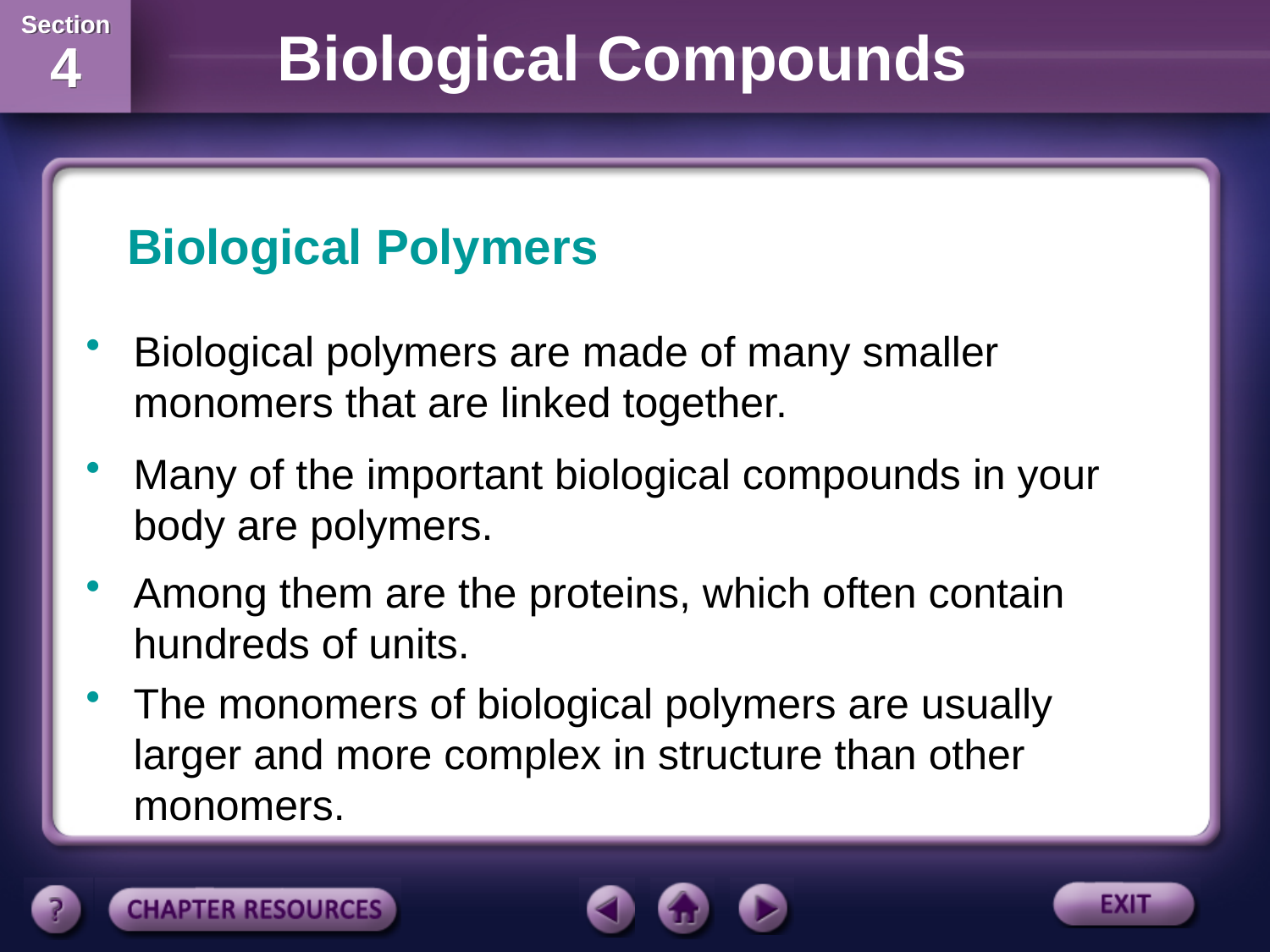

Biological Polymers
Biological polymers are made of many smaller monomers that are linked together.
Many of the important biological compounds in your body are polymers.
Among them are the proteins, which often contain hundreds of units.
The monomers of biological polymers are usually larger and more complex in structure than other monomers.